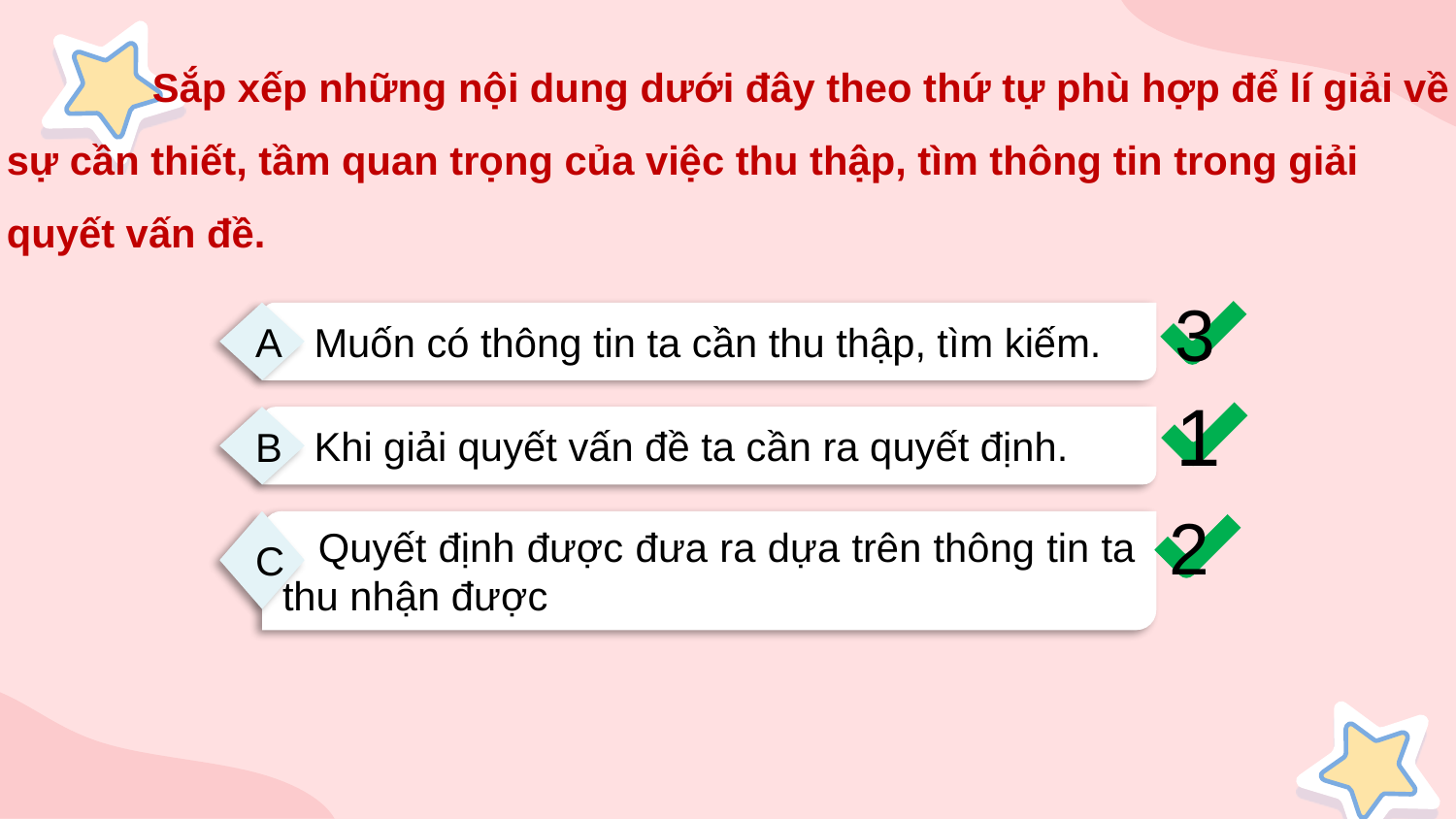

Sắp xếp những nội dung dưới đây theo thứ tự phù hợp để lí giải về sự cần thiết, tầm quan trọng của việc thu thập, tìm thông tin trong giải quyết vấn đề.
3
A
   Muốn có thông tin ta cần thu thập, tìm kiếm.
1
B
   Khi giải quyết vấn đề ta cần ra quyết định.
C
   Quyết định được đưa ra dựa trên thông tin ta thu nhận được
2